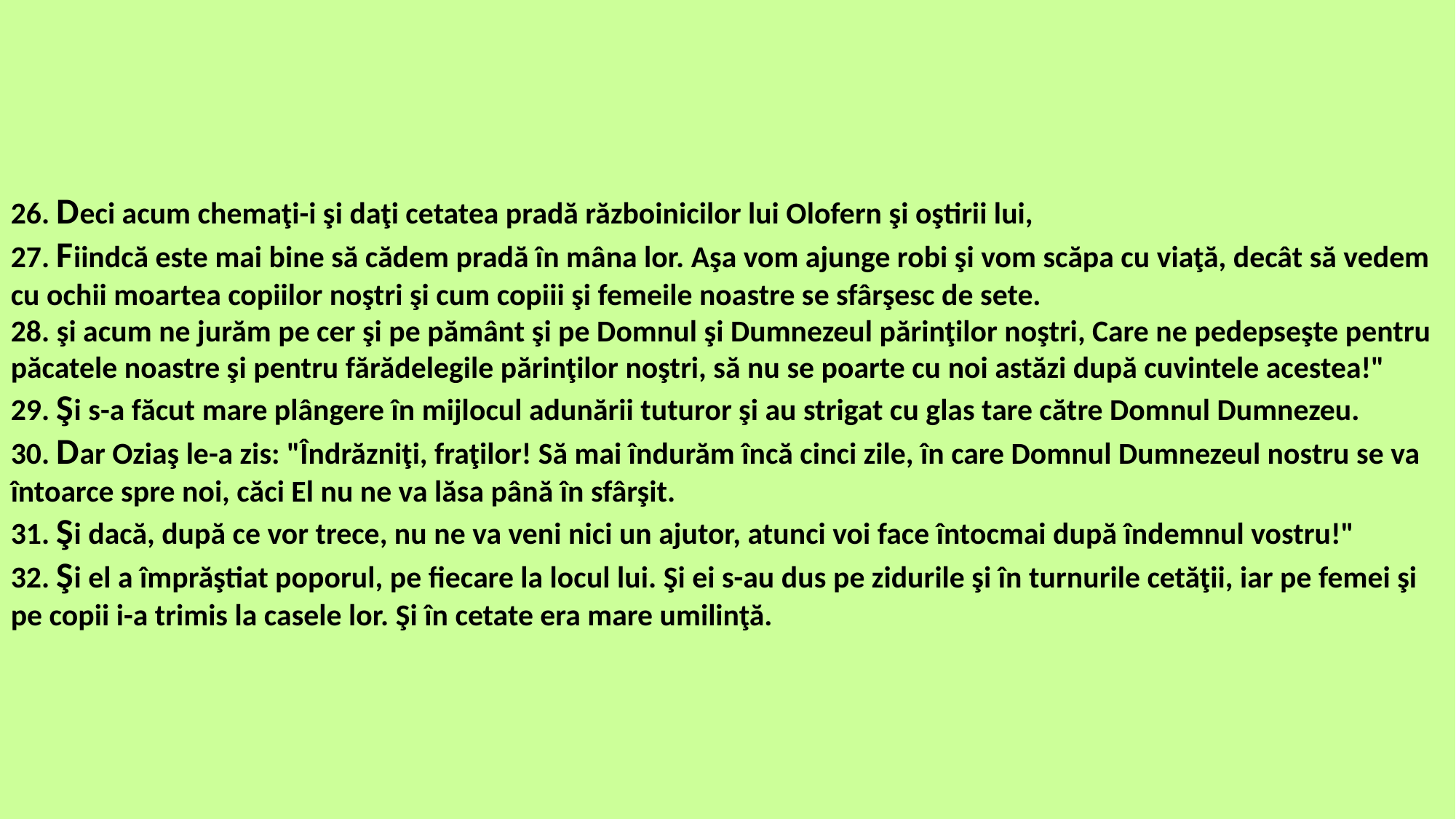

26. Deci acum chemaţi-i şi daţi cetatea pradă războinicilor lui Olofern şi oştirii lui,
27. Fiindcă este mai bine să cădem pradă în mâna lor. Aşa vom ajunge robi şi vom scăpa cu viaţă, decât să vedem cu ochii moartea copiilor noştri şi cum copiii şi femeile noastre se sfârşesc de sete.
28. şi acum ne jurăm pe cer şi pe pământ şi pe Domnul şi Dumnezeul părinţilor noştri, Care ne pedepseşte pentru păcatele noastre şi pentru fărădelegile părinţilor noştri, să nu se poarte cu noi astăzi după cuvintele acestea!"
29. Şi s-a făcut mare plângere în mijlocul adunării tuturor şi au strigat cu glas tare către Domnul Dumnezeu.
30. Dar Oziaş le-a zis: "Îndrăzniţi, fraţilor! Să mai îndurăm încă cinci zile, în care Domnul Dumnezeul nostru se va întoarce spre noi, căci El nu ne va lăsa până în sfârşit.
31. Şi dacă, după ce vor trece, nu ne va veni nici un ajutor, atunci voi face întocmai după îndemnul vostru!"
32. Şi el a împrăştiat poporul, pe fiecare la locul lui. Şi ei s-au dus pe zidurile şi în turnurile cetăţii, iar pe femei şi pe copii i-a trimis la casele lor. Şi în cetate era mare umilinţă.